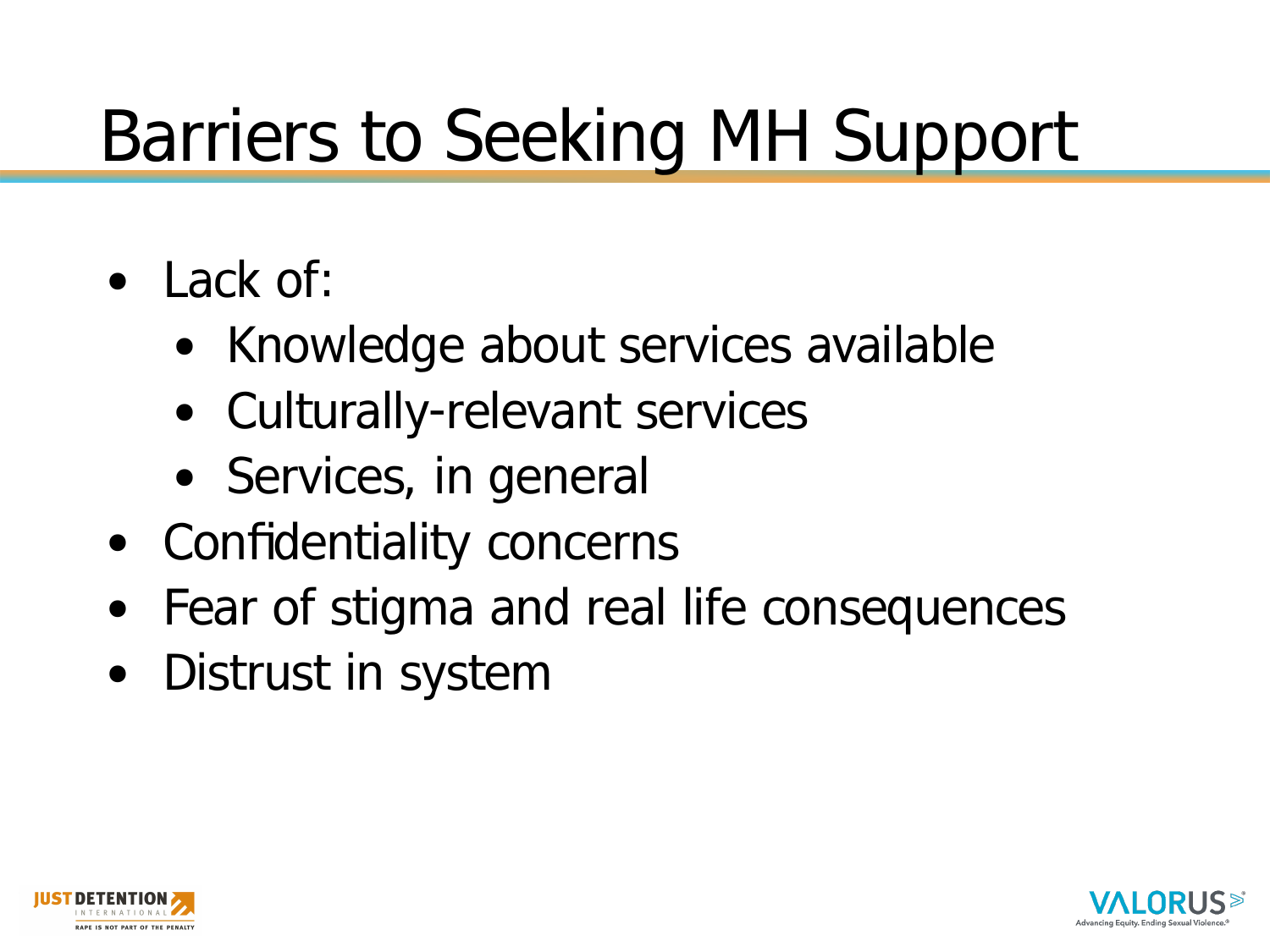

# Barriers to Seeking MH Support
Lack of:
Knowledge about services available
Culturally-relevant services
Services, in general
Confidentiality concerns
Fear of stigma and real life consequences
Distrust in system